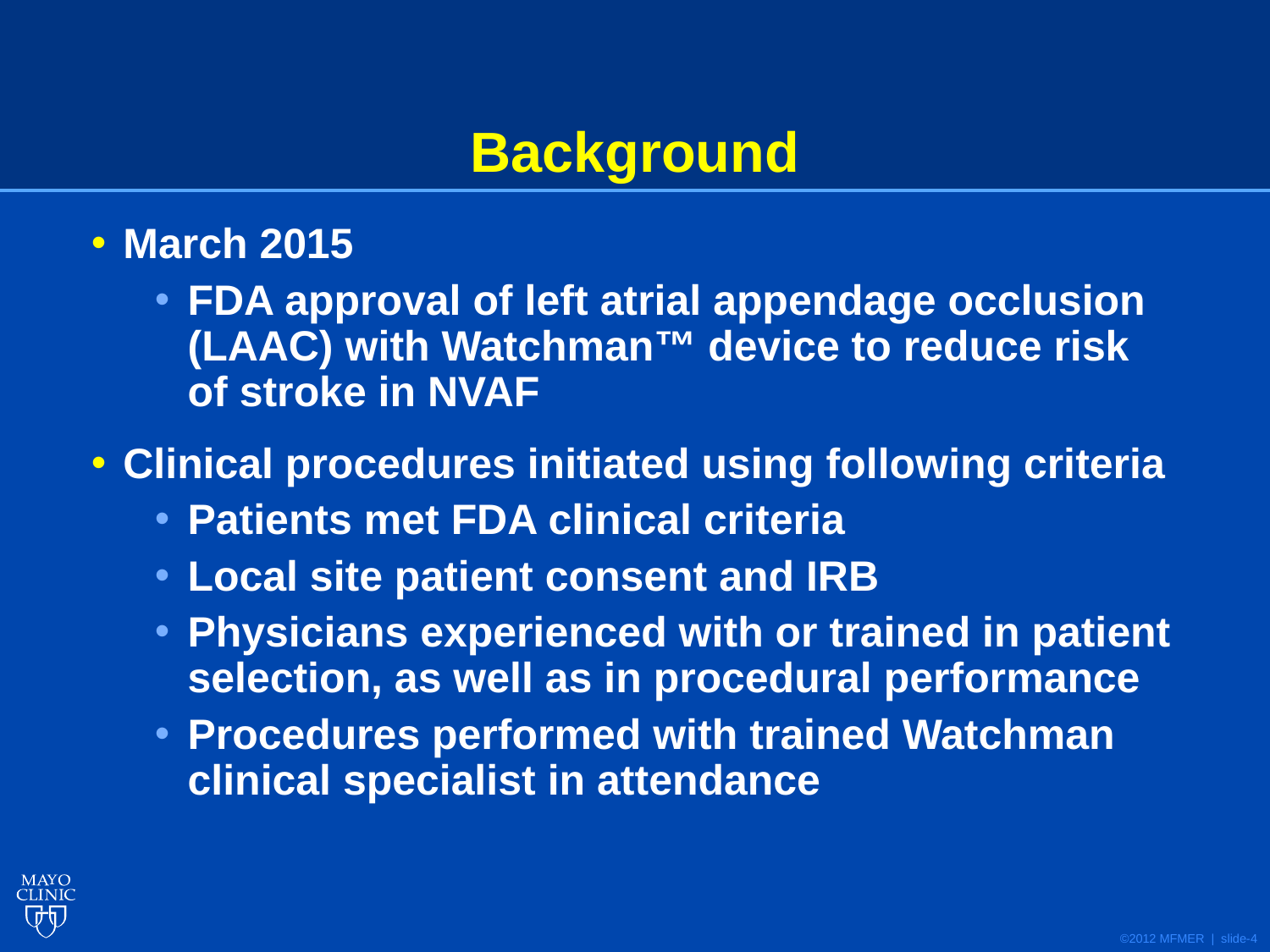

# Background
March 2015
FDA approval of left atrial appendage occlusion (LAAC) with Watchman™ device to reduce risk of stroke in NVAF
Clinical procedures initiated using following criteria
Patients met FDA clinical criteria
Local site patient consent and IRB
Physicians experienced with or trained in patient selection, as well as in procedural performance
Procedures performed with trained Watchman clinical specialist in attendance